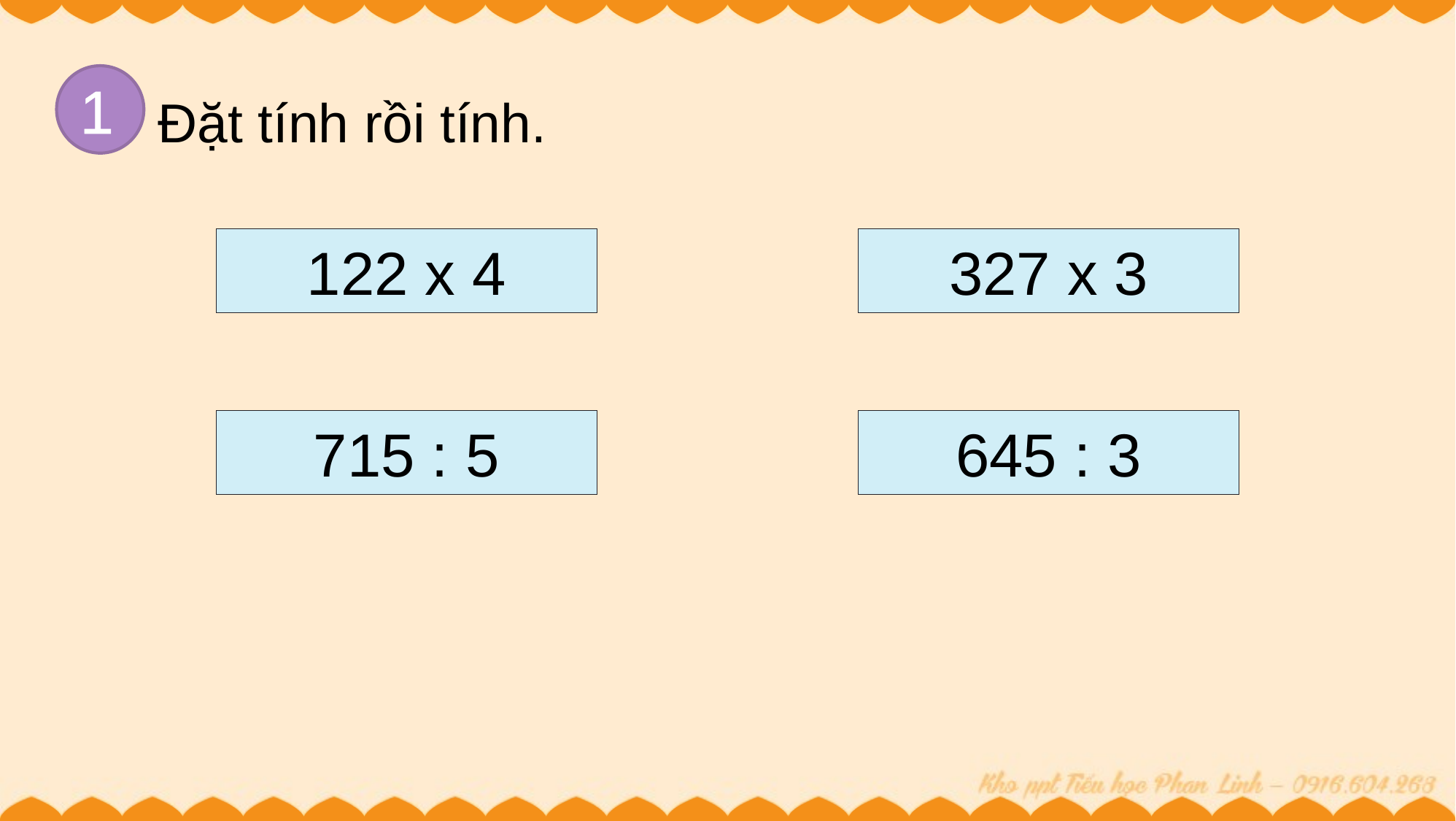

1

Đặt tính rồi tính.
122 x 4
327 x 3
715 : 5
645 : 3